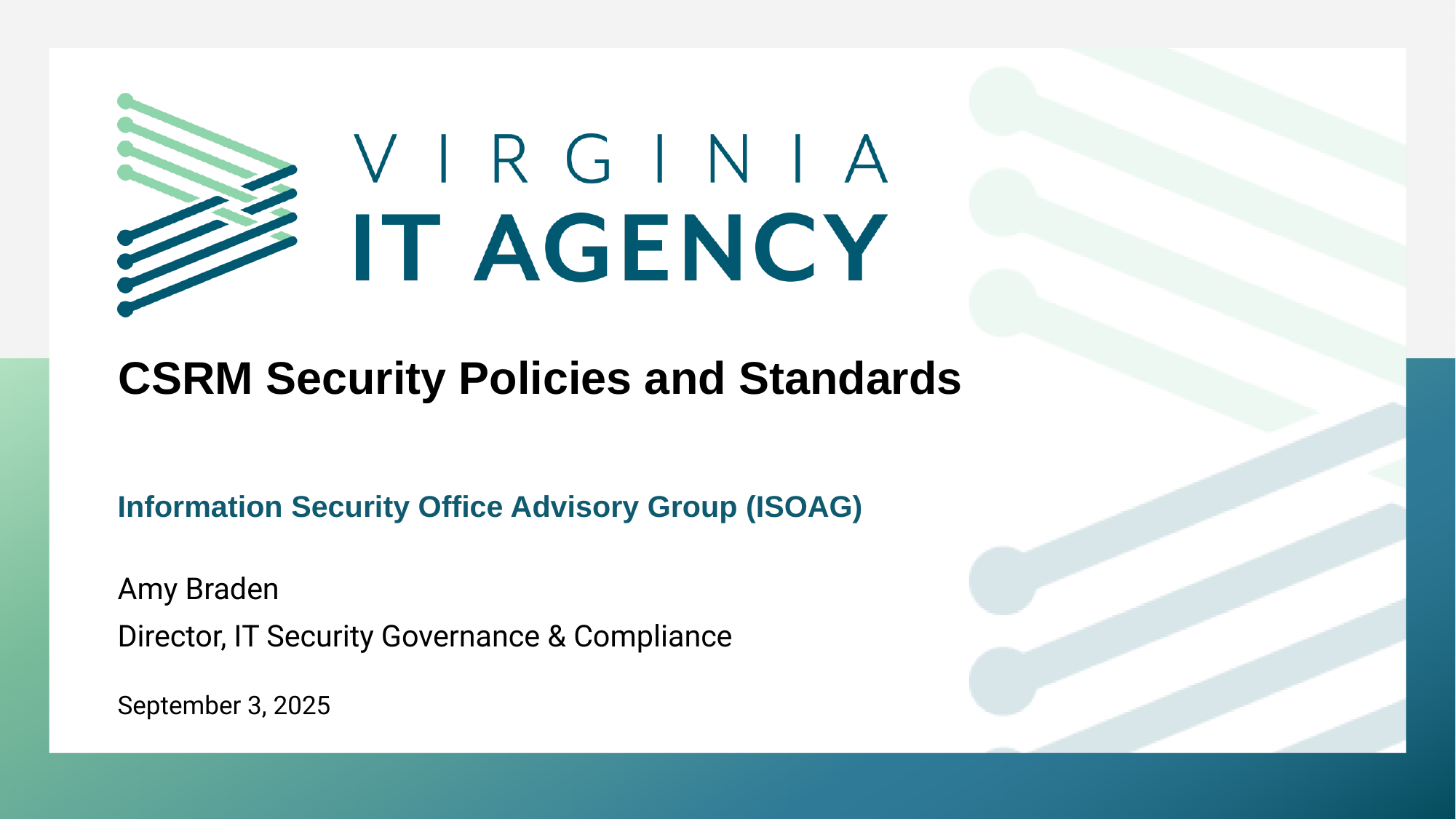

CSRM Security Policies and Standards

Information Security Office Advisory Group (ISOAG)
Amy Braden
Director, IT Security Governance & Compliance
September 3, 2025